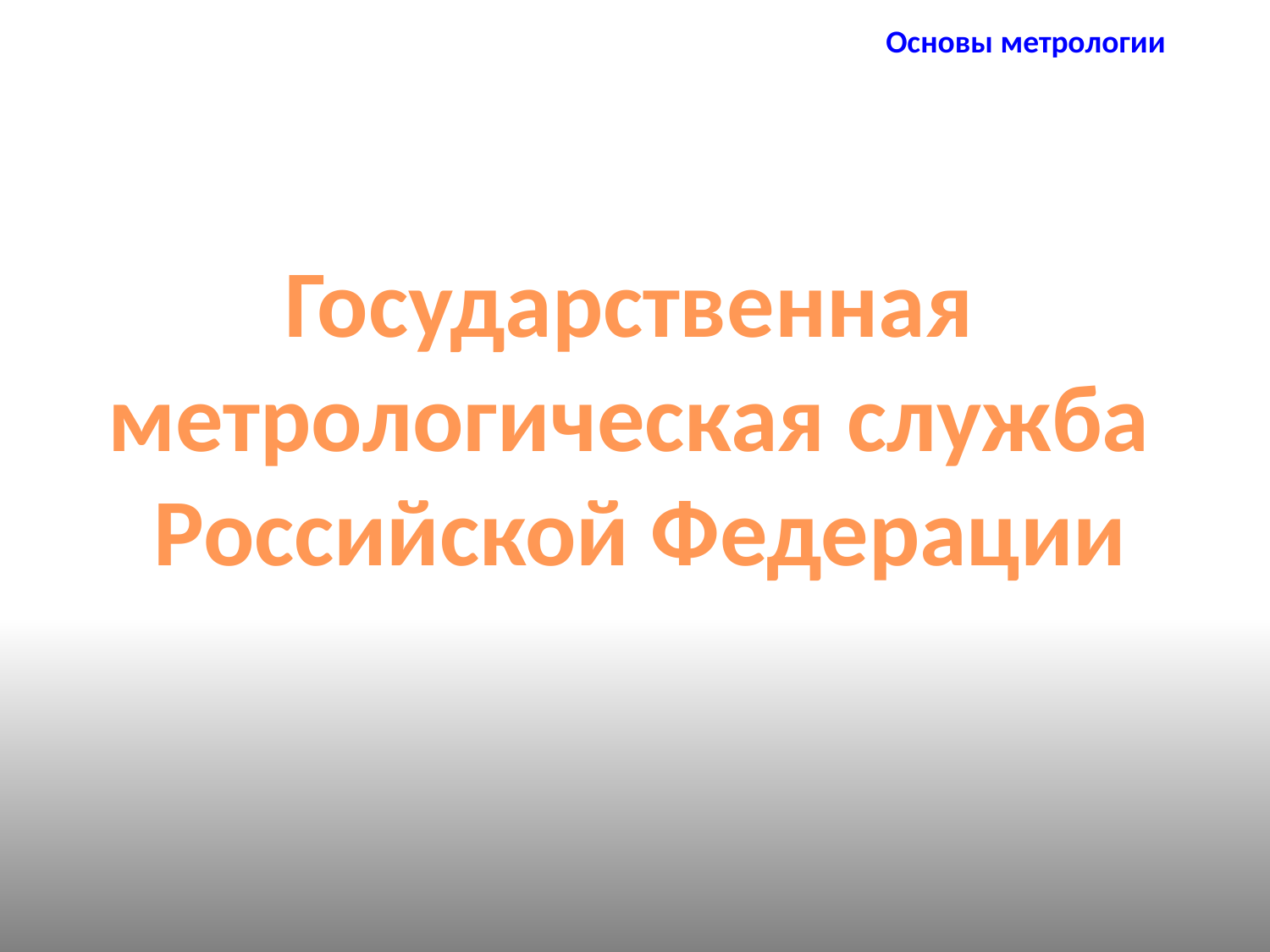

Основы метрологии
Государственная
метрологическая служба
Российской Федерации